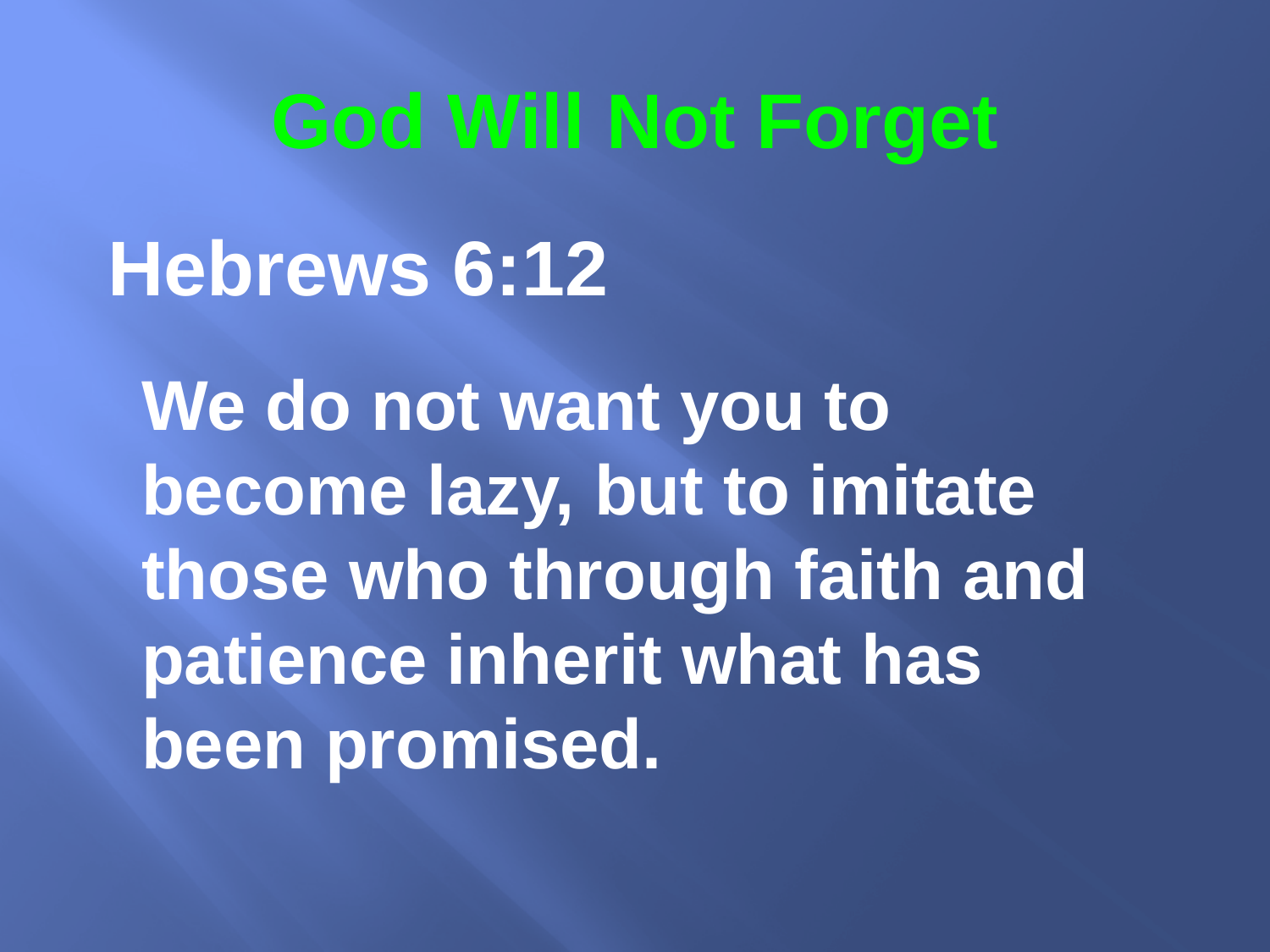

# God Will Not Forget
Hebrews 6:12
We do not want you to become lazy, but to imitate those who through faith and patience inherit what has been promised.